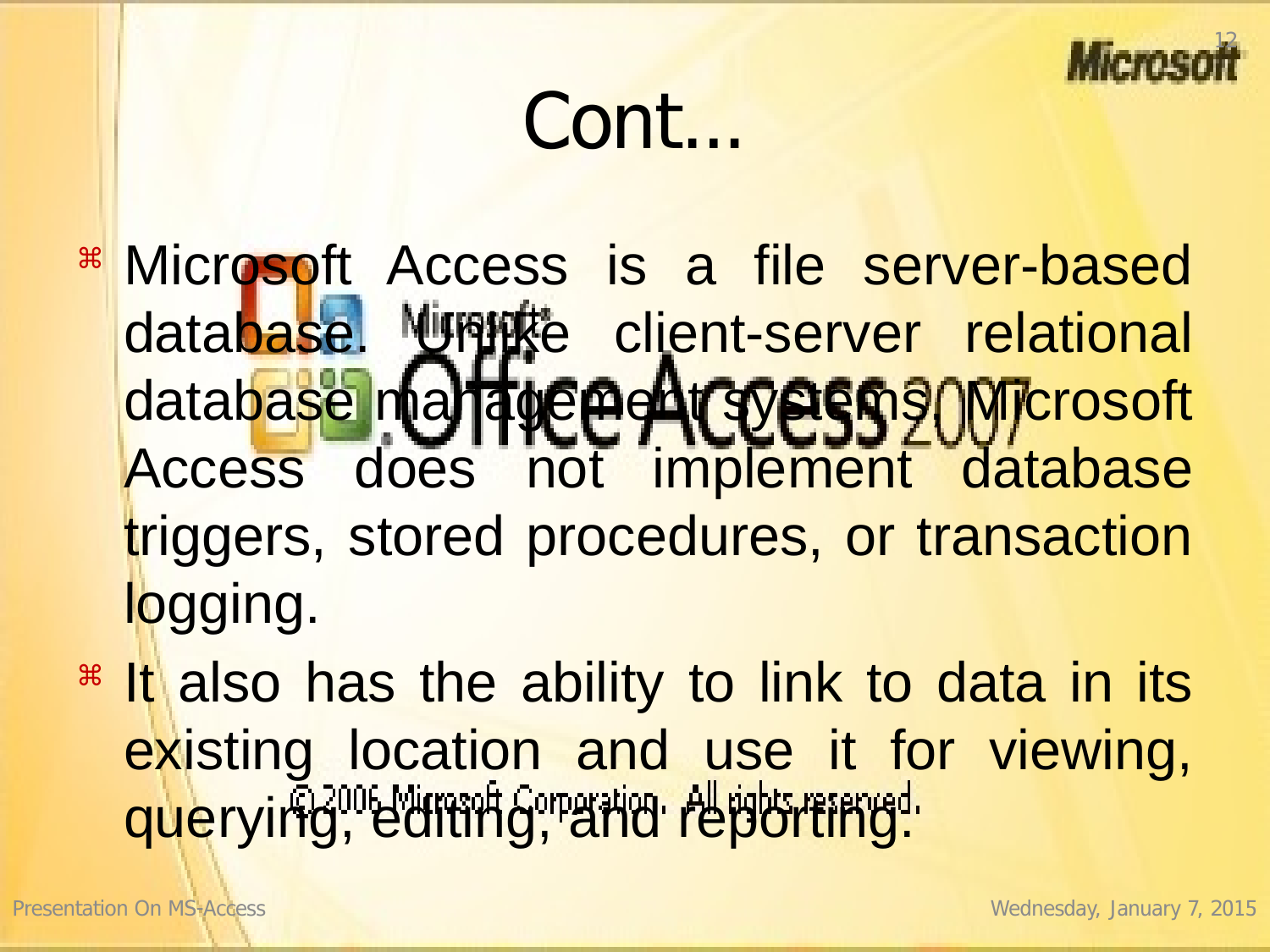

12
# Cont…
Microsoft Access is a file server-based database. Unlike client-server relational database management systems, Microsoft Access does not implement database triggers, stored procedures, or transaction logging.
It also has the ability to link to data in its existing location and use it for viewing, querying, editing, and reporting.
Presentation On MS-Access
Wednesday, January 7, 2015